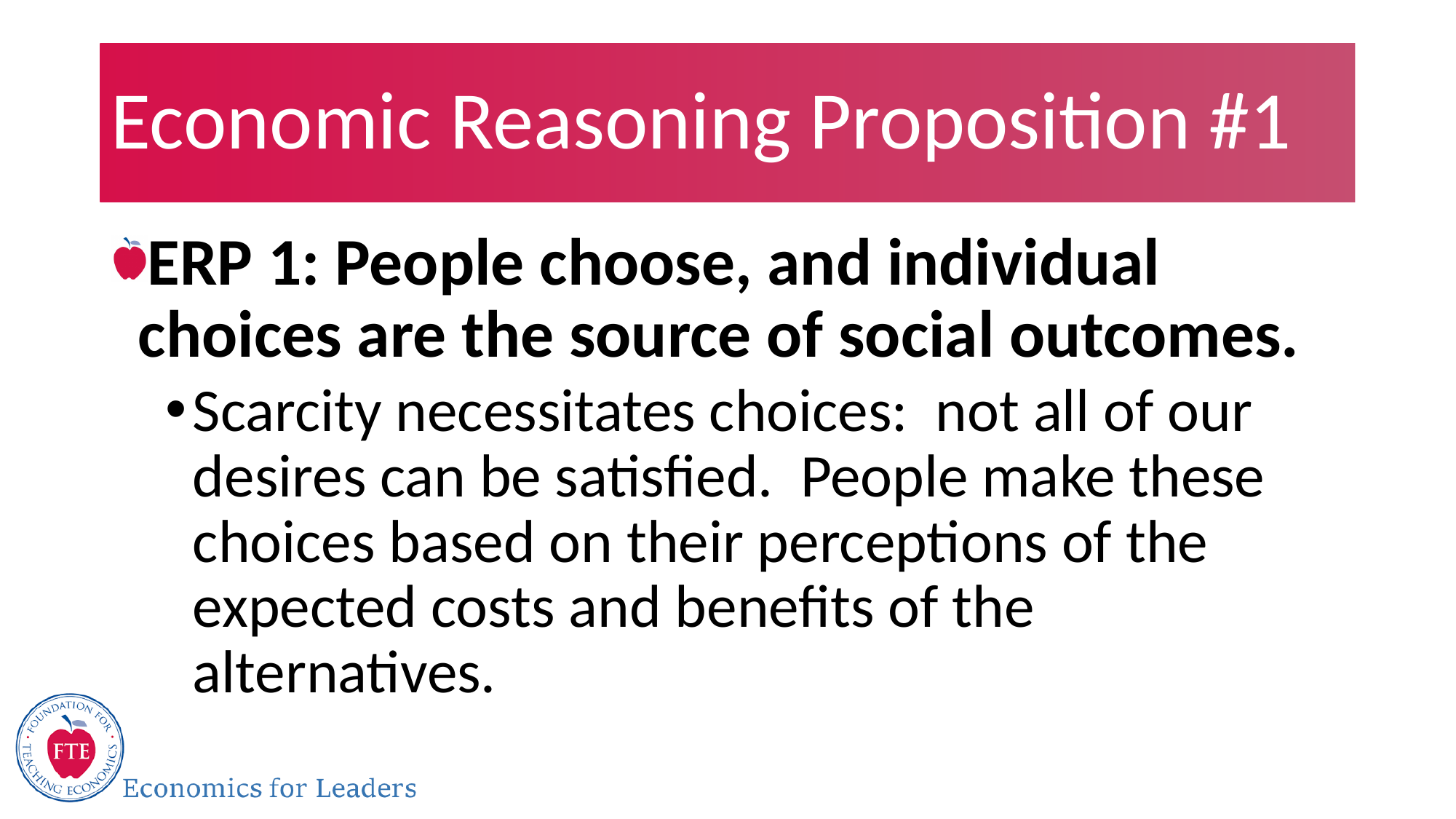

# Economic Reasoning Proposition #1
ERP 1: People choose, and individual choices are the source of social outcomes.
Scarcity necessitates choices:  not all of our desires can be satisfied.  People make these choices based on their perceptions of the expected costs and benefits of the alternatives.